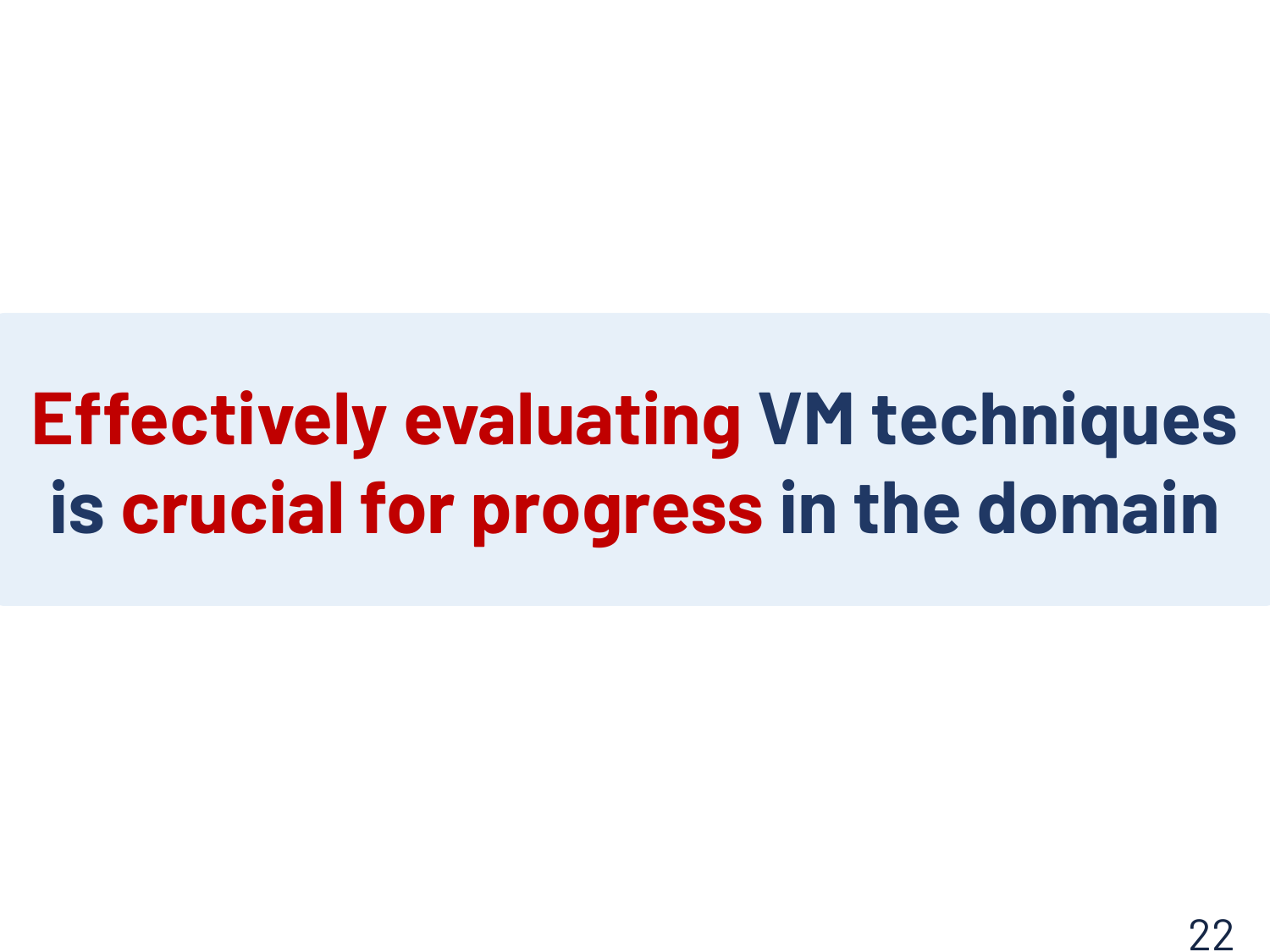

Effectively evaluating VM techniques
is crucial for progress in the domain
22